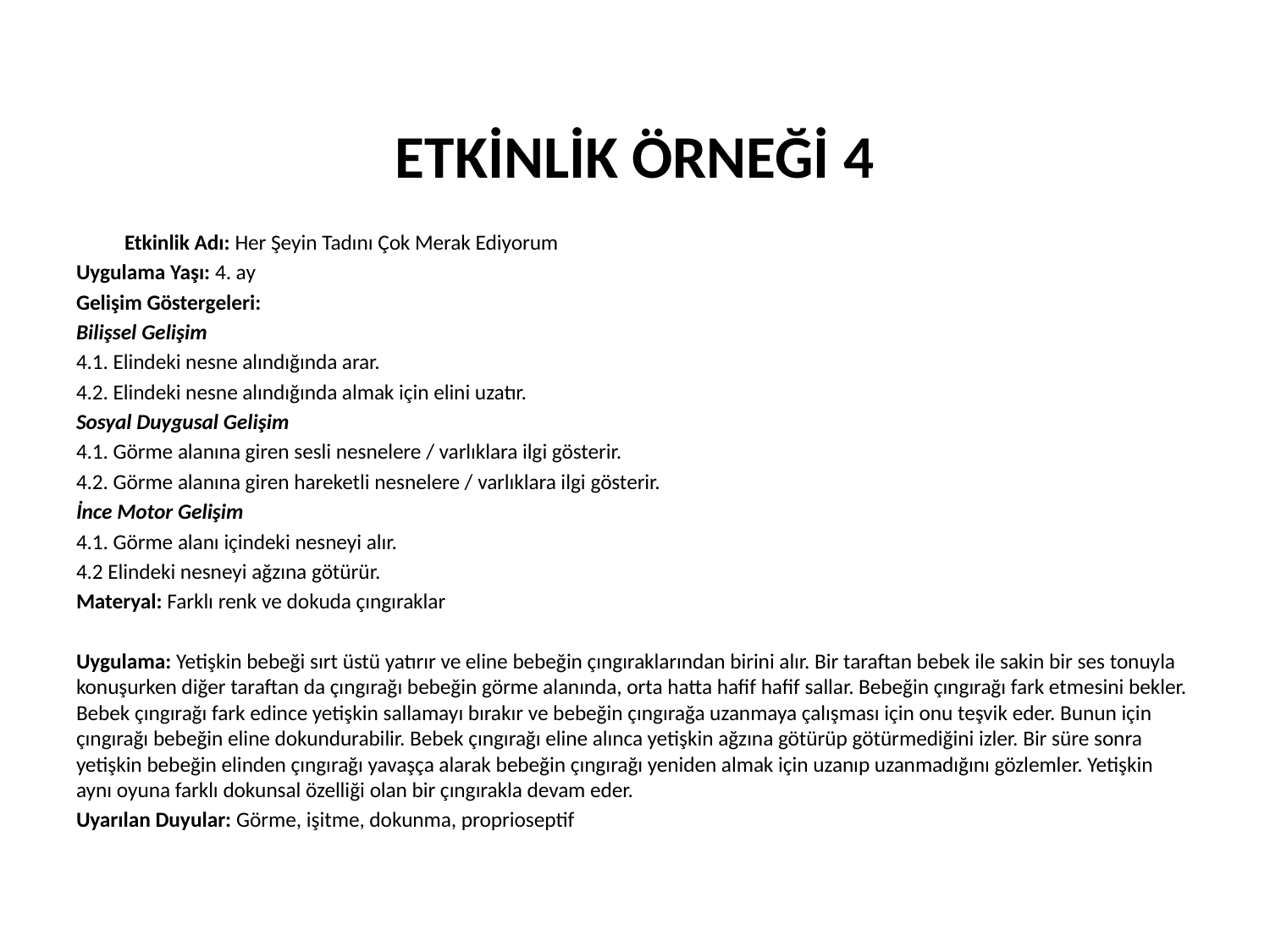

# ETKİNLİK ÖRNEĞİ 4
	Etkinlik Adı: Her Şeyin Tadını Çok Merak Ediyorum
Uygulama Yaşı: 4. ay
Gelişim Göstergeleri:
Bilişsel Gelişim
4.1. Elindeki nesne alındığında arar.
4.2. Elindeki nesne alındığında almak için elini uzatır.
Sosyal Duygusal Gelişim
4.1. Görme alanına giren sesli nesnelere / varlıklara ilgi gösterir.
4.2. Görme alanına giren hareketli nesnelere / varlıklara ilgi gösterir.
İnce Motor Gelişim
4.1. Görme alanı içindeki nesneyi alır.
4.2 Elindeki nesneyi ağzına götürür.
Materyal: Farklı renk ve dokuda çıngıraklar

Uygulama: Yetişkin bebeği sırt üstü yatırır ve eline bebeğin çıngıraklarından birini alır. Bir taraftan bebek ile sakin bir ses tonuyla konuşurken diğer taraftan da çıngırağı bebeğin görme alanında, orta hatta hafif hafif sallar. Bebeğin çıngırağı fark etmesini bekler. Bebek çıngırağı fark edince yetişkin sallamayı bırakır ve bebeğin çıngırağa uzanmaya çalışması için onu teşvik eder. Bunun için çıngırağı bebeğin eline dokundurabilir. Bebek çıngırağı eline alınca yetişkin ağzına götürüp götürmediğini izler. Bir süre sonra yetişkin bebeğin elinden çıngırağı yavaşça alarak bebeğin çıngırağı yeniden almak için uzanıp uzanmadığını gözlemler. Yetişkin aynı oyuna farklı dokunsal özelliği olan bir çıngırakla devam eder.
Uyarılan Duyular: Görme, işitme, dokunma, proprioseptif